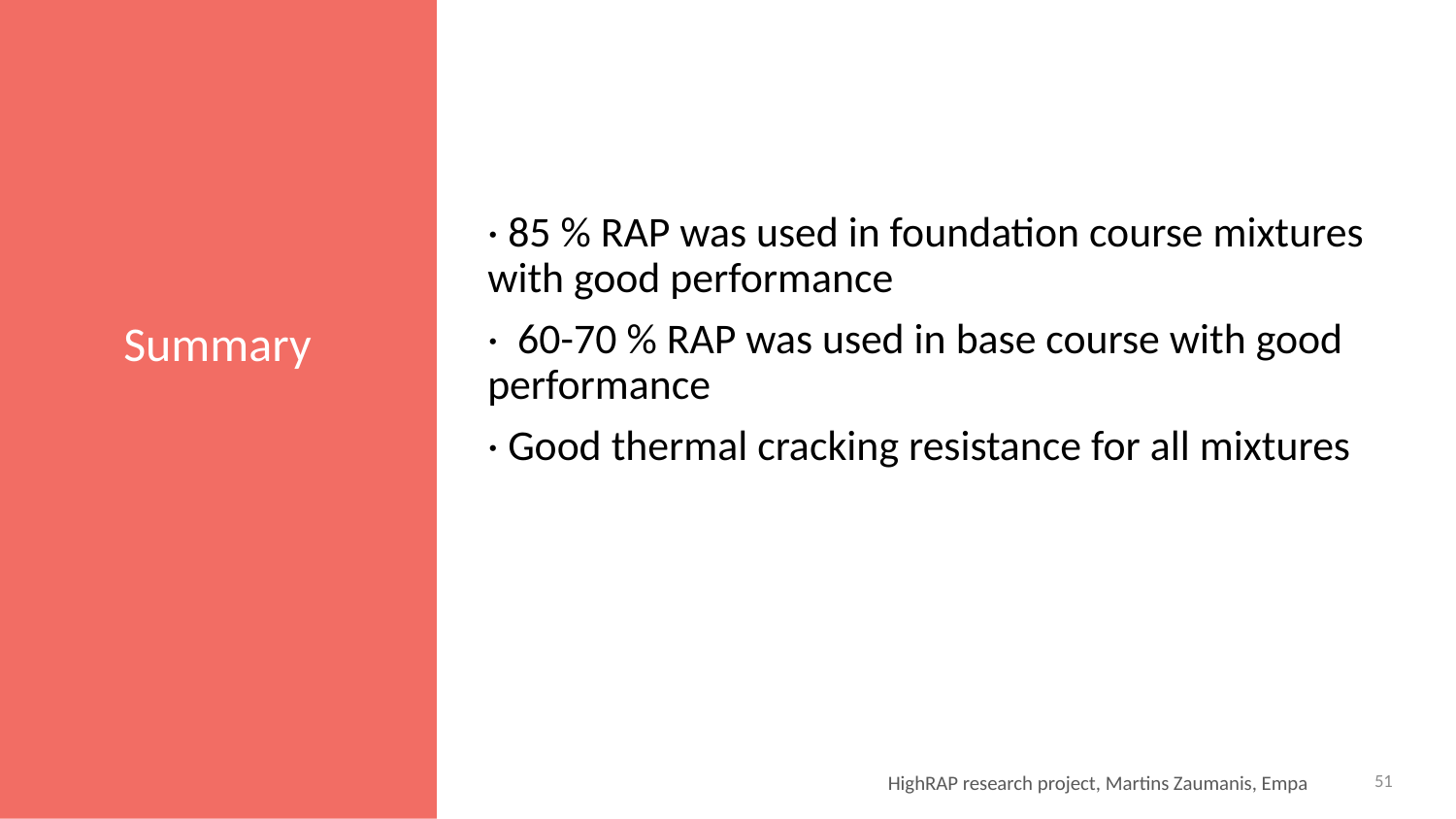

· 85 % RAP was used in foundation course mixtures with good performance
·  60-70 % RAP was used in base course with good performance
· Good thermal cracking resistance for all mixtures

Summary
51